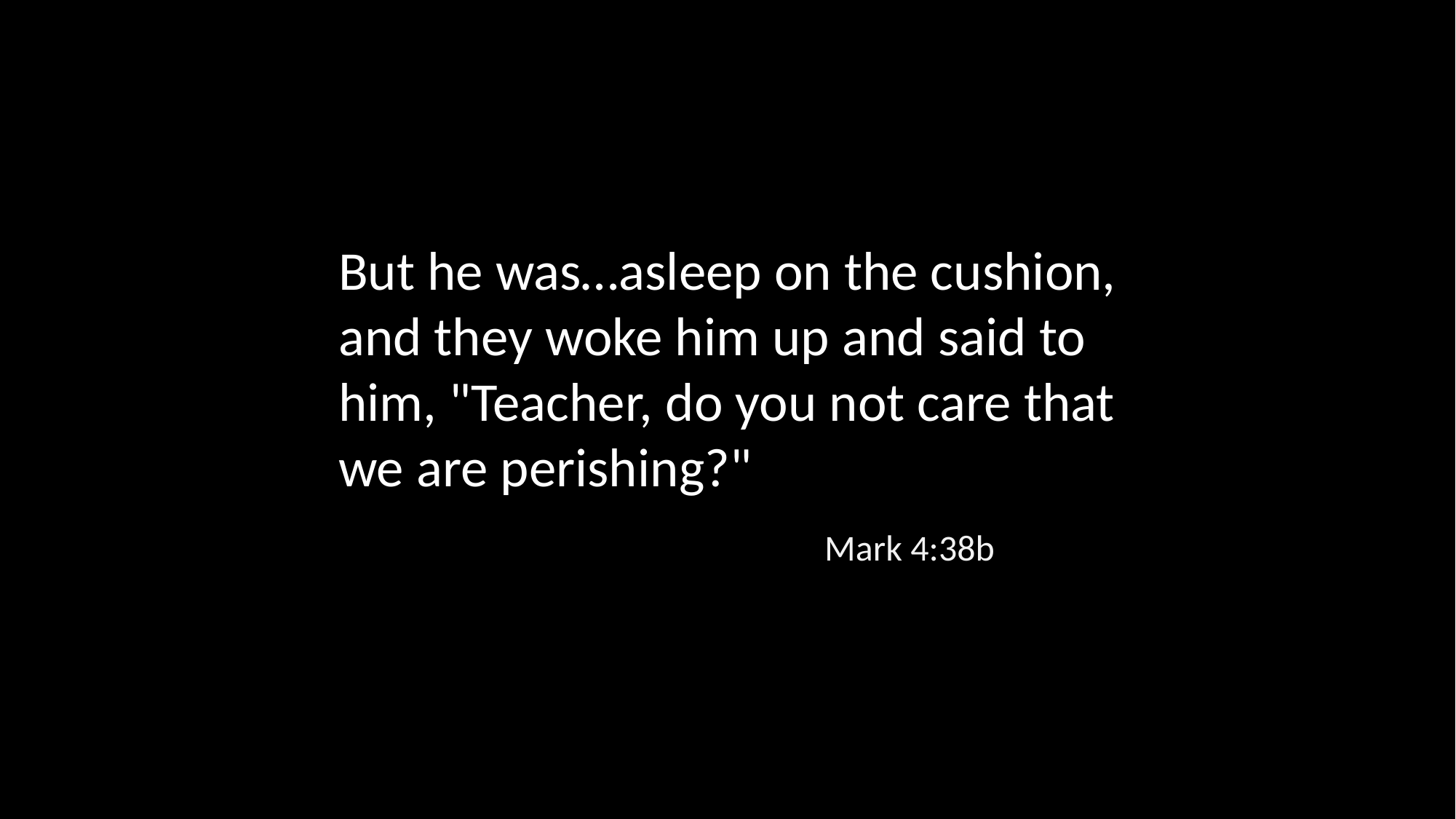

But he was…asleep on the cushion, and they woke him up and said to him, "Teacher, do you not care that we are perishing?"
Mark 4:38b